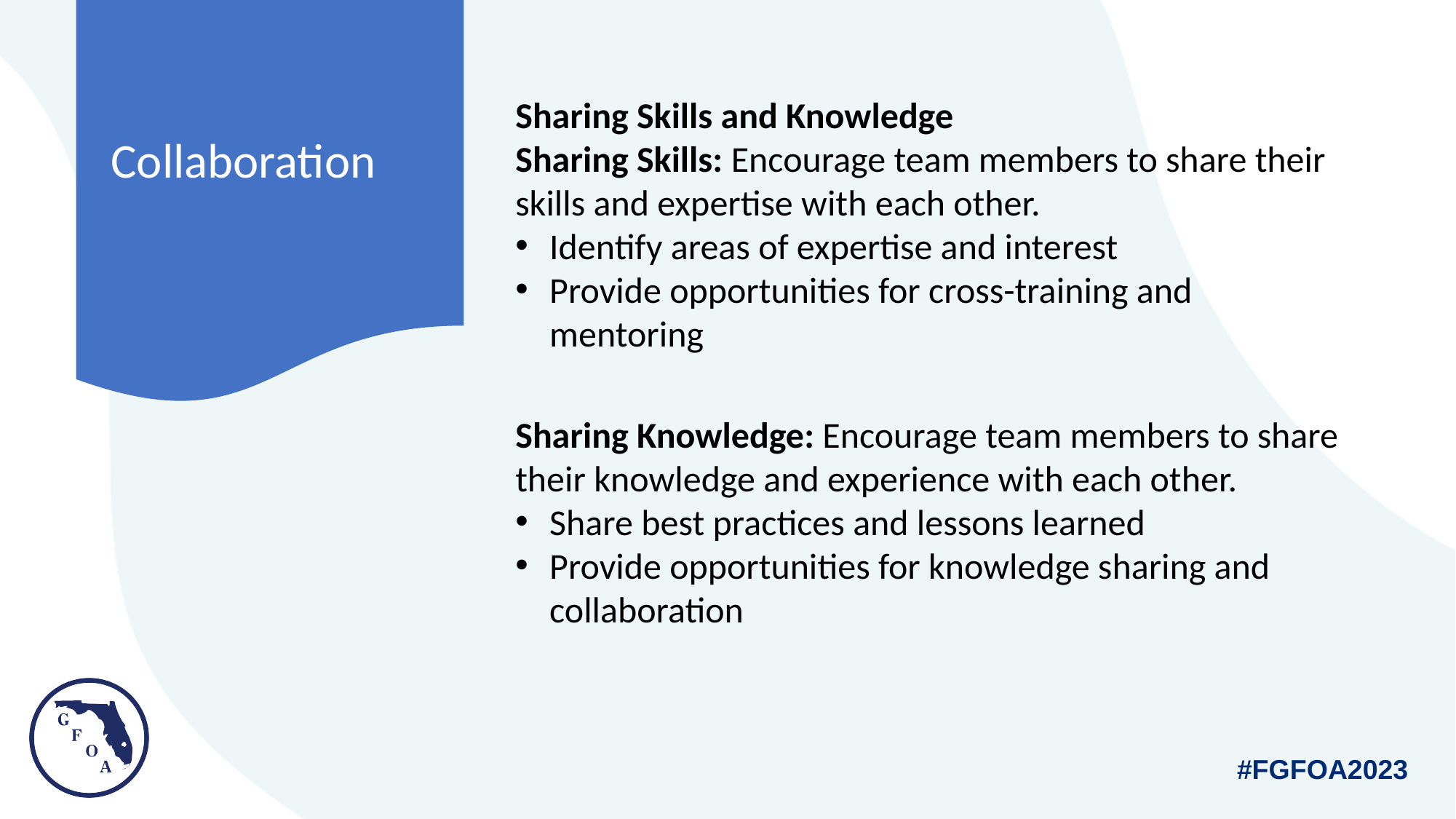

# Collaboration
Sharing Skills and Knowledge
Sharing Skills: Encourage team members to share their skills and expertise with each other.
Identify areas of expertise and interest
Provide opportunities for cross-training and mentoring
Sharing Knowledge: Encourage team members to share their knowledge and experience with each other.
Share best practices and lessons learned
Provide opportunities for knowledge sharing and collaboration